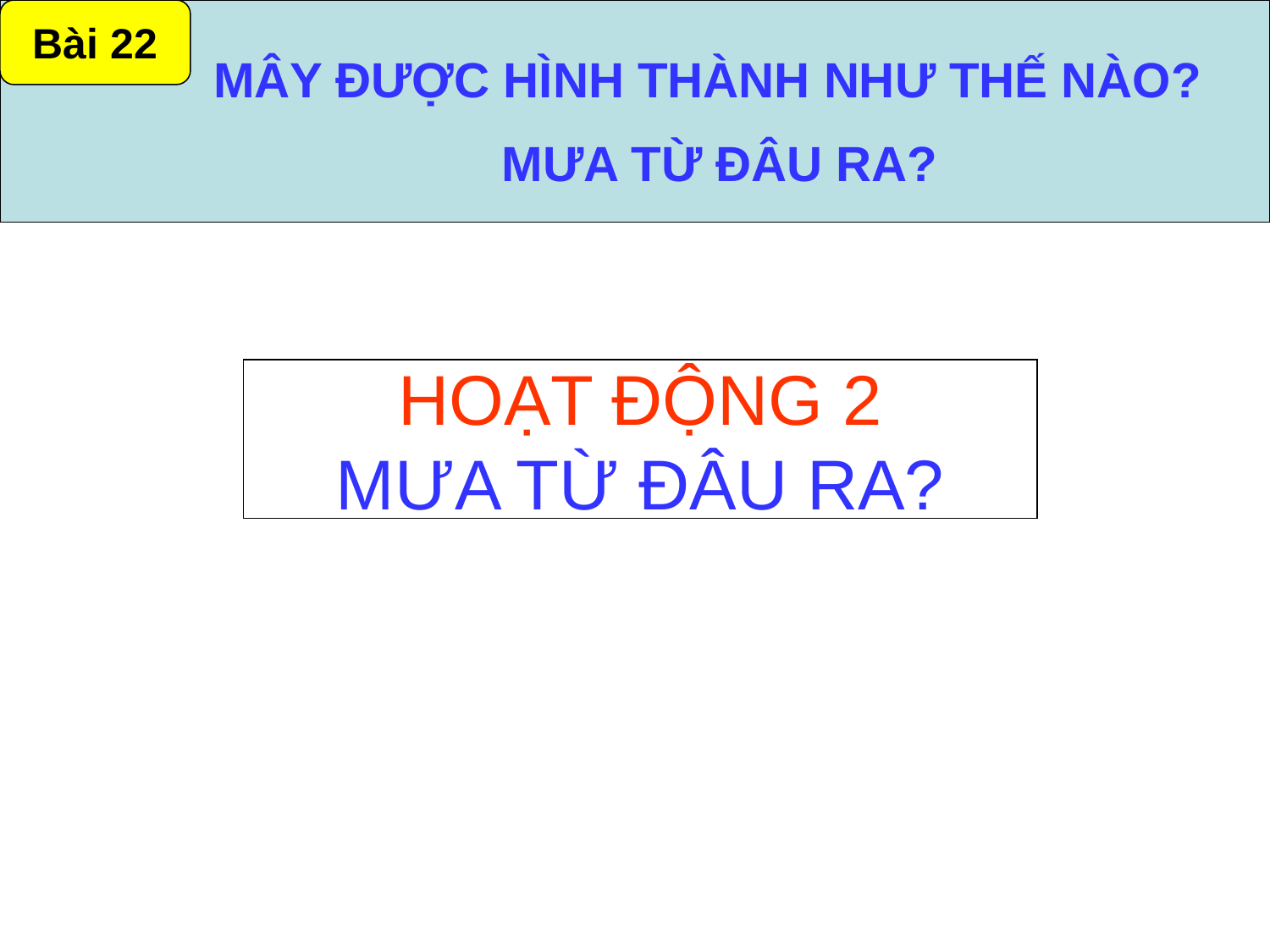

Bài 22
MÂY ĐƯỢC HÌNH THÀNH NHƯ THẾ NÀO?
MƯA TỪ ĐÂU RA?
# HOẠT ĐỘNG 2 MƯA TỪ ĐÂU RA?